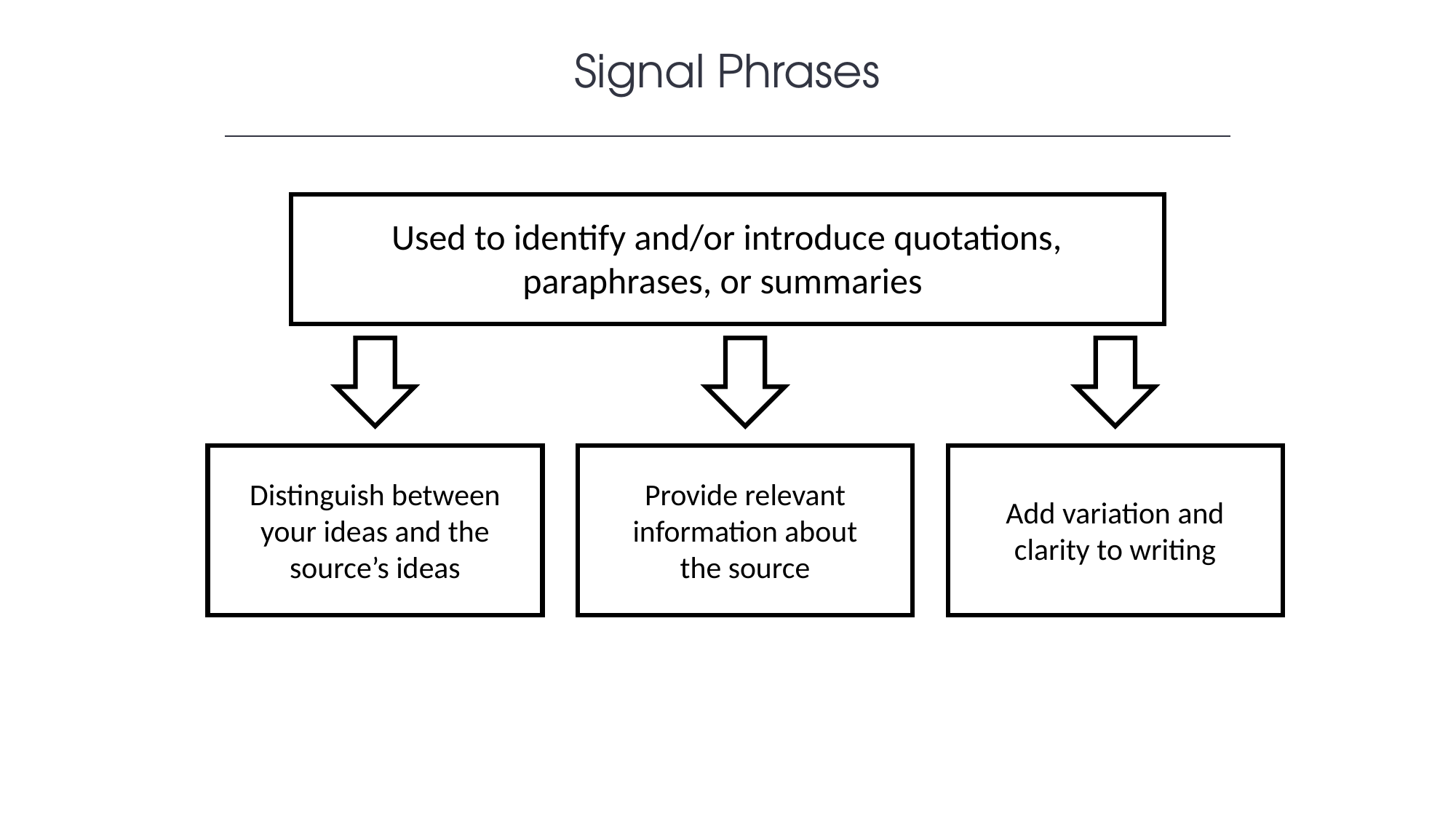

Signal Phrases

Used to identify and/or introduce quotations, paraphrases, or summaries

Add variation and clarity to writing

Distinguish between your ideas and the source’s ideas

Provide relevant information about the source